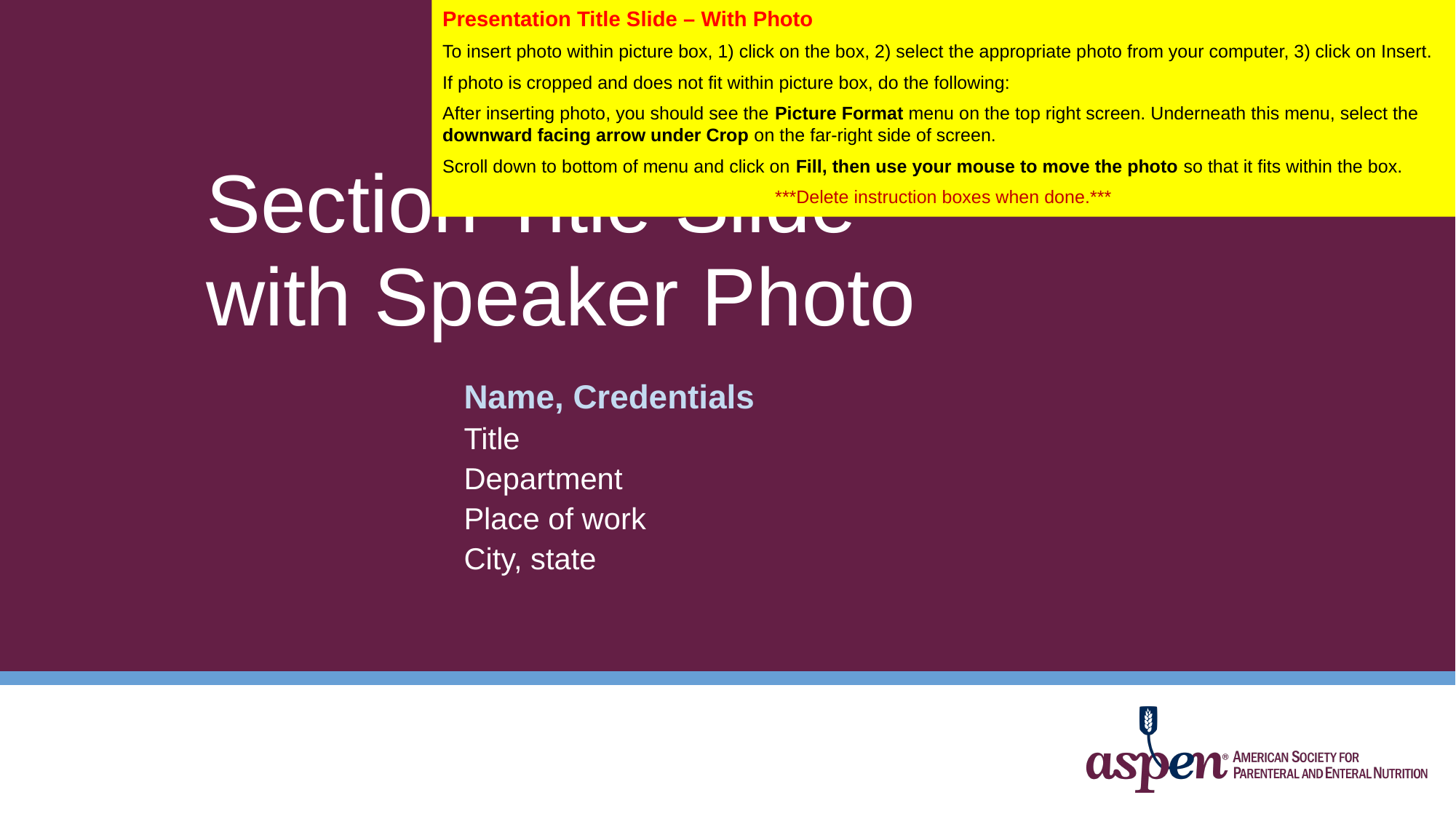

Presentation Title Slide – With Photo
To insert photo within picture box, 1) click on the box, 2) select the appropriate photo from your computer, 3) click on Insert.
If photo is cropped and does not fit within picture box, do the following:
After inserting photo, you should see the Picture Format menu on the top right screen. Underneath this menu, select the downward facing arrow under Crop on the far-right side of screen.
Scroll down to bottom of menu and click on Fill, then use your mouse to move the photo so that it fits within the box.
***Delete instruction boxes when done.***

# Section Title Slide with Speaker Photo
Name, Credentials
Title
Department
Place of work
City, state